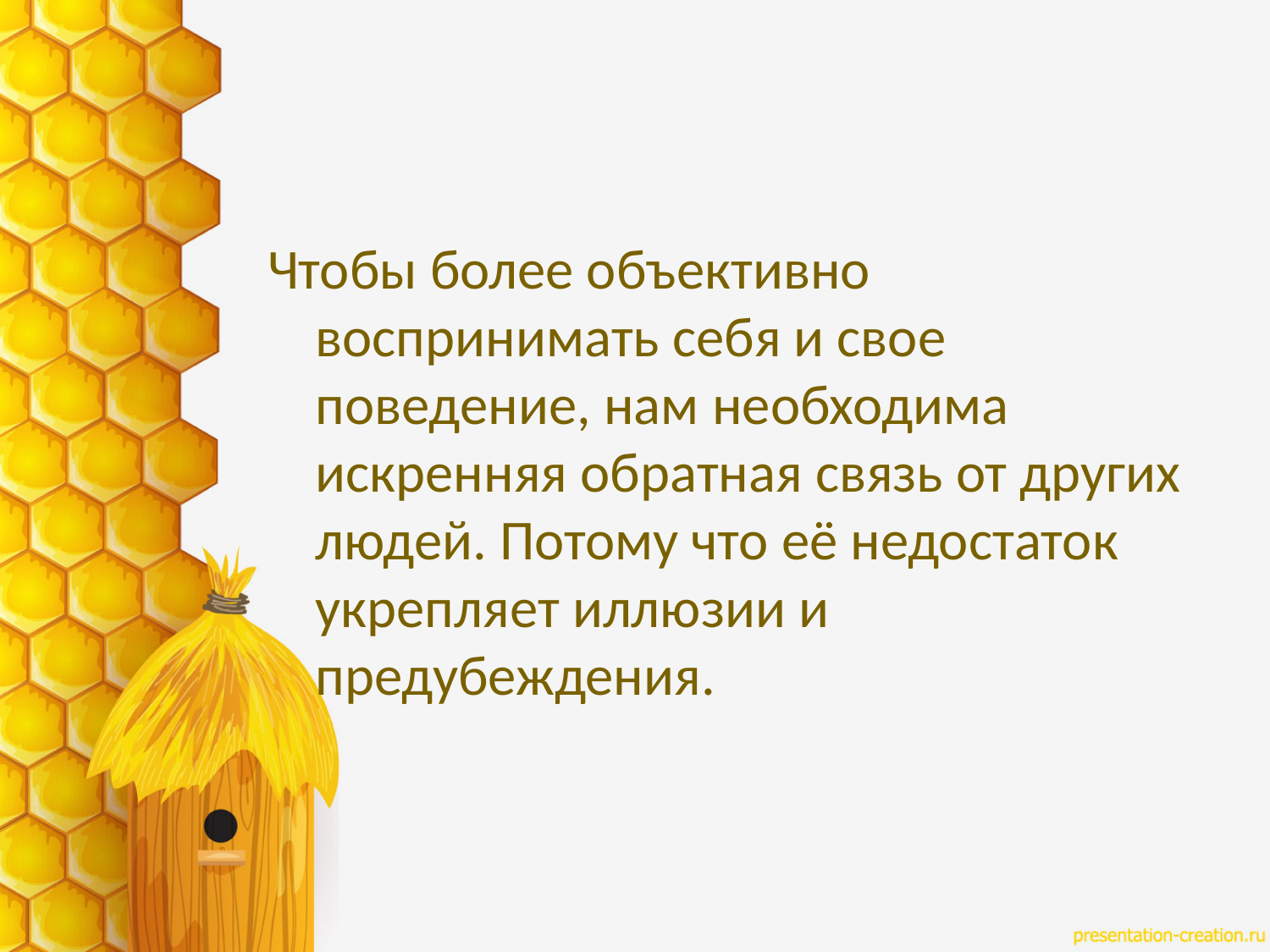

#
Чтобы более объективно воспринимать себя и свое поведение, нам необходима искренняя обратная связь от других людей. Потому что её недостаток укрепляет иллюзии и предубеждения.